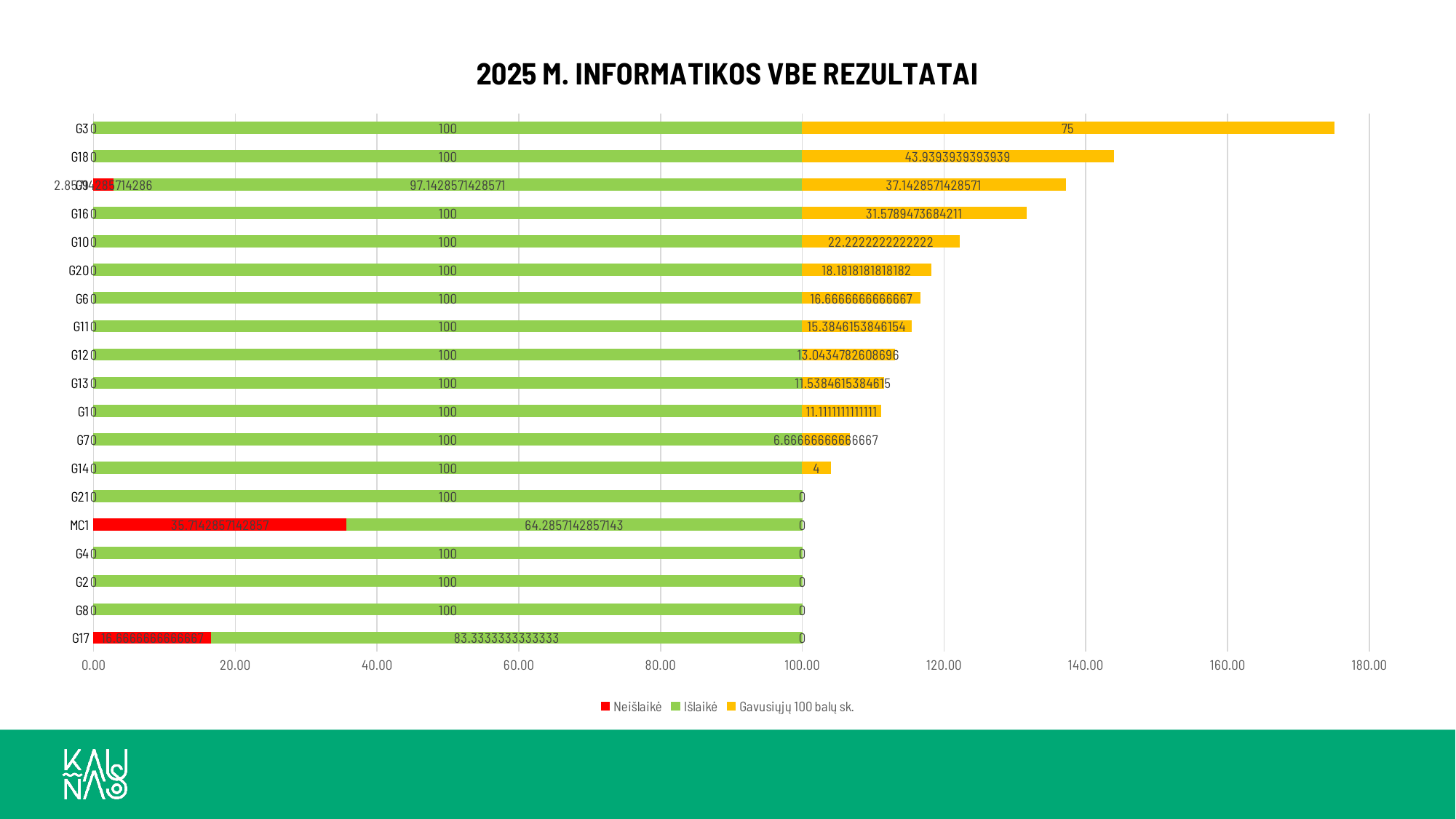

### Chart: 2025 M. INFORMATIKOS VBE REZULTATAI

| Category | Neišlaikė | Išlaikė | Gavusiųjų 100 balų sk. |
|---|---|---|---|
| G17 | 16.666666666666668 | 83.33333333333333 | 0.0 |
| G8 | 0.0 | 100.0 | 0.0 |
| G2 | 0.0 | 100.0 | 0.0 |
| G4 | 0.0 | 100.0 | 0.0 |
| MC1 | 35.714285714285715 | 64.28571428571429 | 0.0 |
| G21 | 0.0 | 100.0 | 0.0 |
| G14 | 0.0 | 100.0 | 4.0 |
| G7 | 0.0 | 100.0 | 6.666666666666667 |
| G1 | 0.0 | 100.0 | 11.11111111111111 |
| G13 | 0.0 | 100.0 | 11.538461538461538 |
| G12 | 0.0 | 100.0 | 13.043478260869565 |
| G11 | 0.0 | 100.0 | 15.384615384615385 |
| G6 | 0.0 | 100.0 | 16.666666666666668 |
| G20 | 0.0 | 100.0 | 18.181818181818183 |
| G10 | 0.0 | 100.0 | 22.22222222222222 |
| G16 | 0.0 | 100.0 | 31.57894736842105 |
| G9 | 2.857142857142857 | 97.14285714285714 | 37.142857142857146 |
| G18 | 0.0 | 100.0 | 43.93939393939394 |
| G3 | 0.0 | 100.0 | 75.0 |